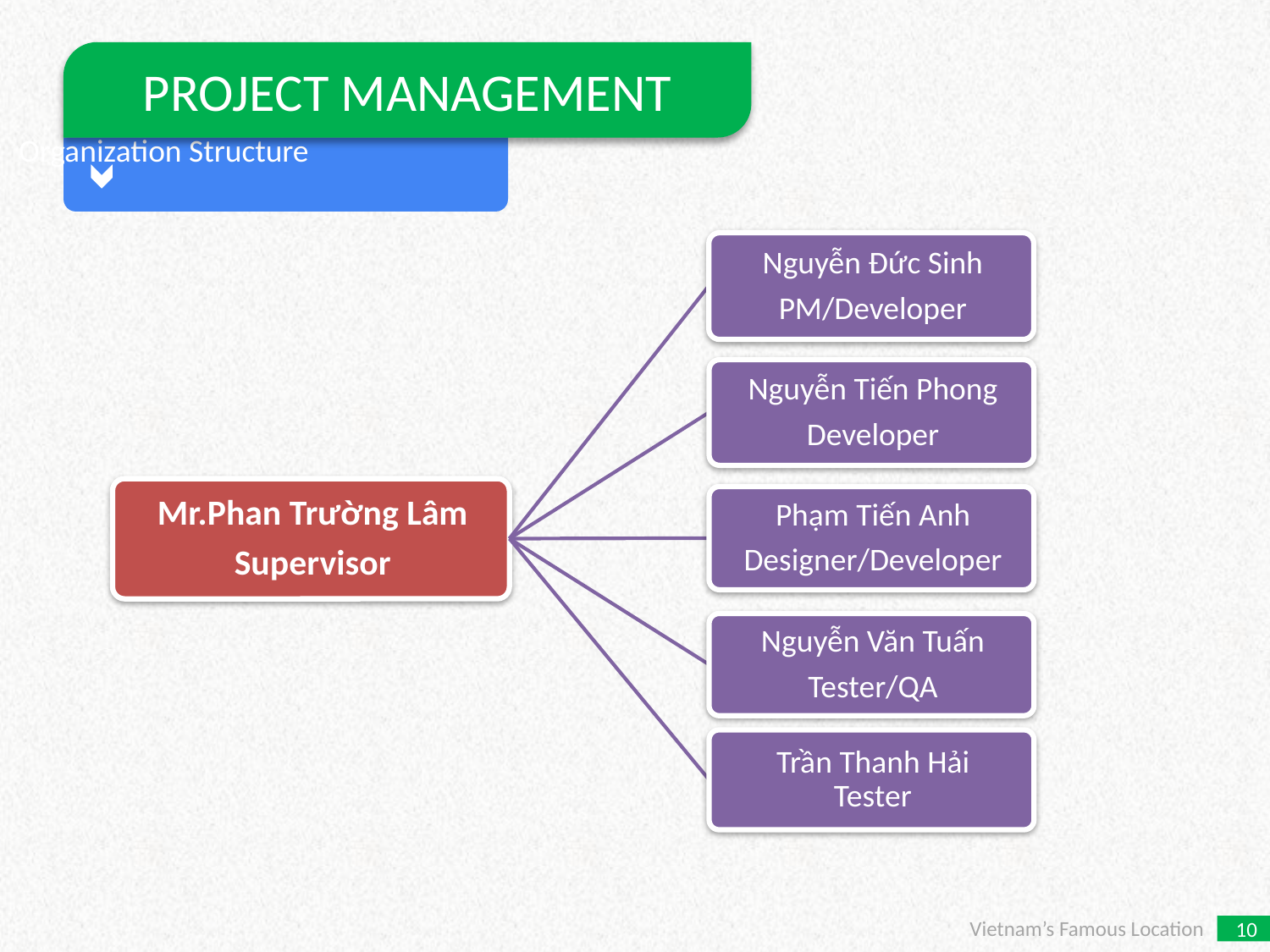

PROJECT MANAGEMENT
Organization Structure

Mr.Phan Trường Lâm
Supervisor

Nguyễn Đức Sinh
PM/Developer

Phạm Tiến Anh
Designer/Developer

Nguyễn Tiến Phong
Developer

Nguyễn Văn Tuấn
Tester/QA

Trần Thanh Hải
Tester
Vietnam’s Famous Location
10